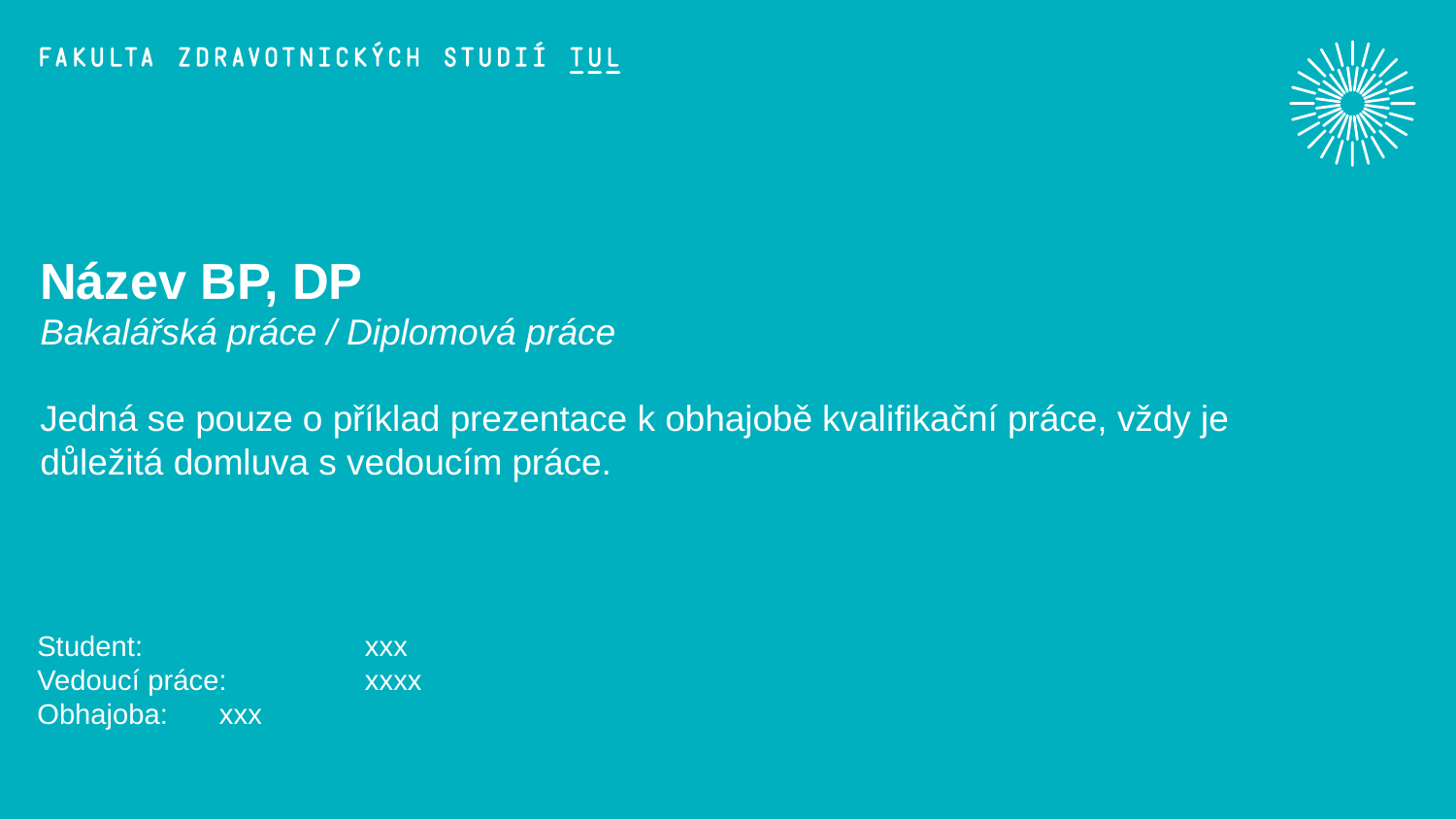

# Název BP, DP Bakalářská práce / Diplomová práce Jedná se pouze o příklad prezentace k obhajobě kvalifikační práce, vždy je důležitá domluva s vedoucím práce.
Student:		xxx
Vedoucí práce:	xxxx
Obhajoba: 	xxx